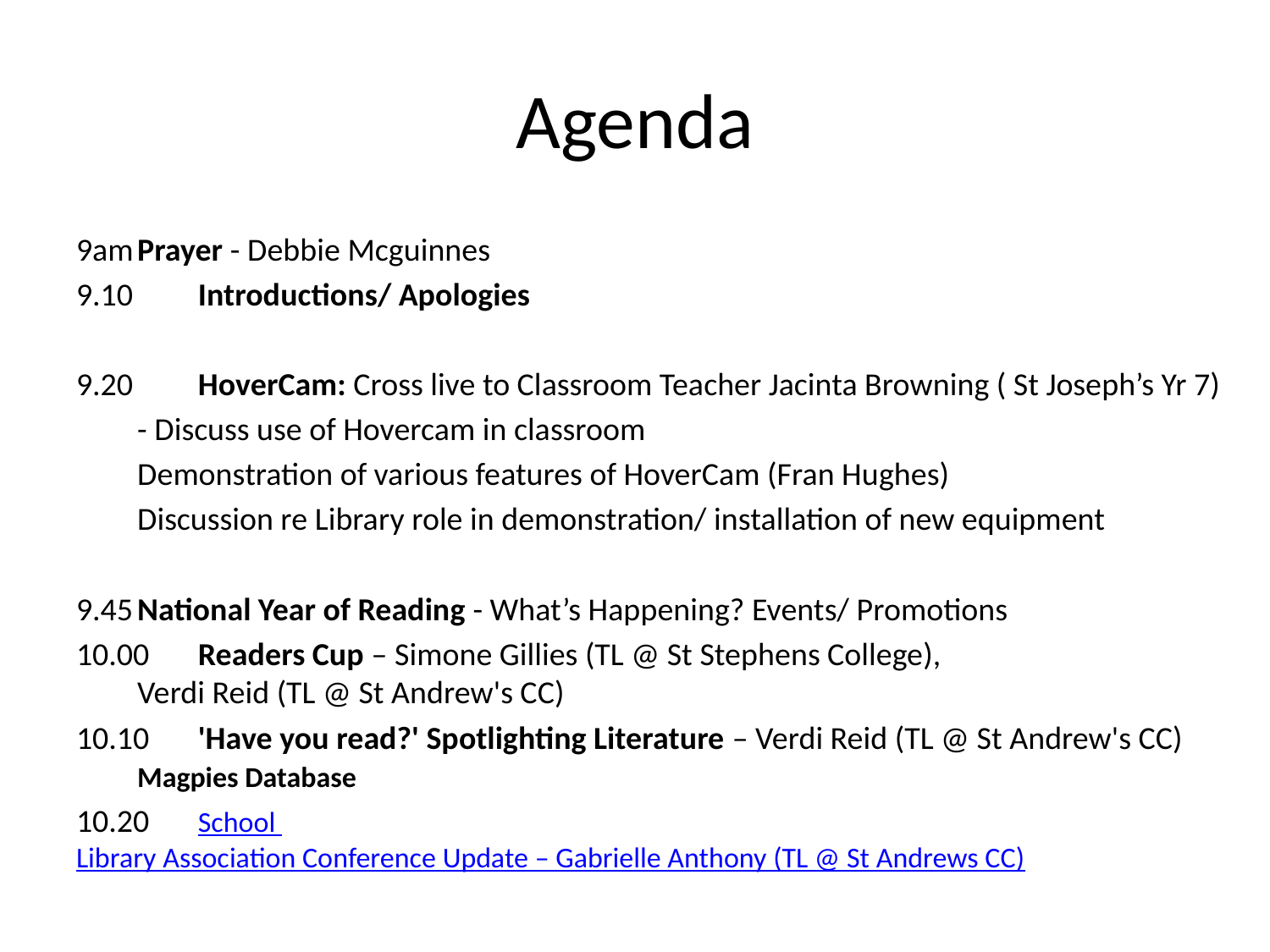

# Agenda
9am		Prayer - Debbie Mcguinnes
9.10 		Introductions/ Apologies

9.20 		HoverCam: Cross live to Classroom Teacher Jacinta Browning ( St Joseph’s Yr 7)
		- Discuss use of Hovercam in classroom
		Demonstration of various features of HoverCam (Fran Hughes)
		Discussion re Library role in demonstration/ installation of new equipment

9.45		National Year of Reading - What’s Happening? Events/ Promotions
10.00	Readers Cup – Simone Gillies (TL @ St Stephens College),
		Verdi Reid (TL @ St Andrew's CC)
10.10	'Have you read?' Spotlighting Literature – Verdi Reid (TL @ St Andrew's CC)
		Magpies Database
10.20				School Library Association Conference Update – Gabrielle Anthony (TL @ St Andrews CC)